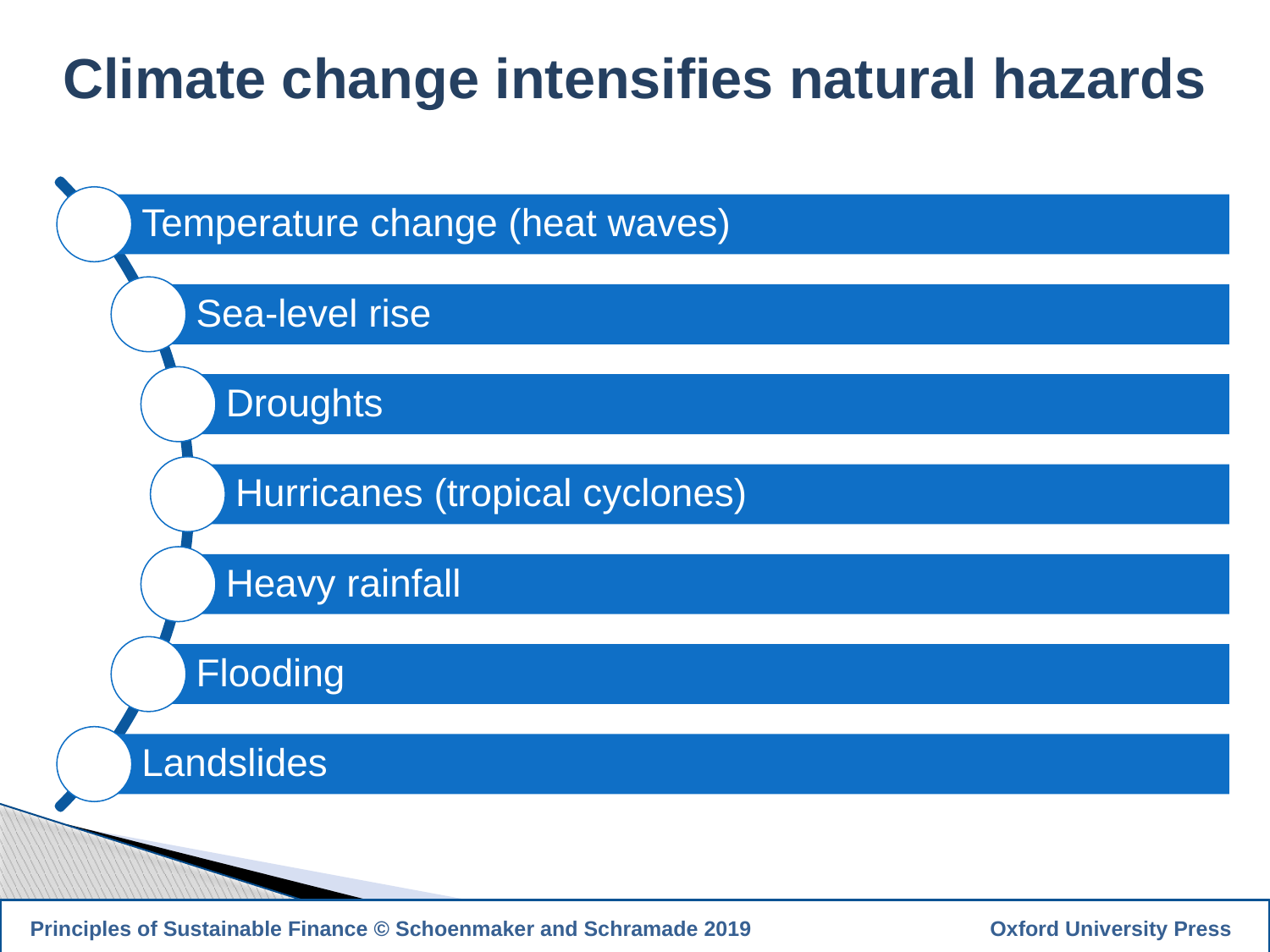

Climate change intensifies natural hazards

Temperature change (heat waves)
Sea-level rise
Droughts
Hurricanes (tropical cyclones)
Heavy rainfall
Flooding
Landslides
16

   Principles of Sustainable Finance © Schoenmaker and Schramade 2019		               Oxford University Press